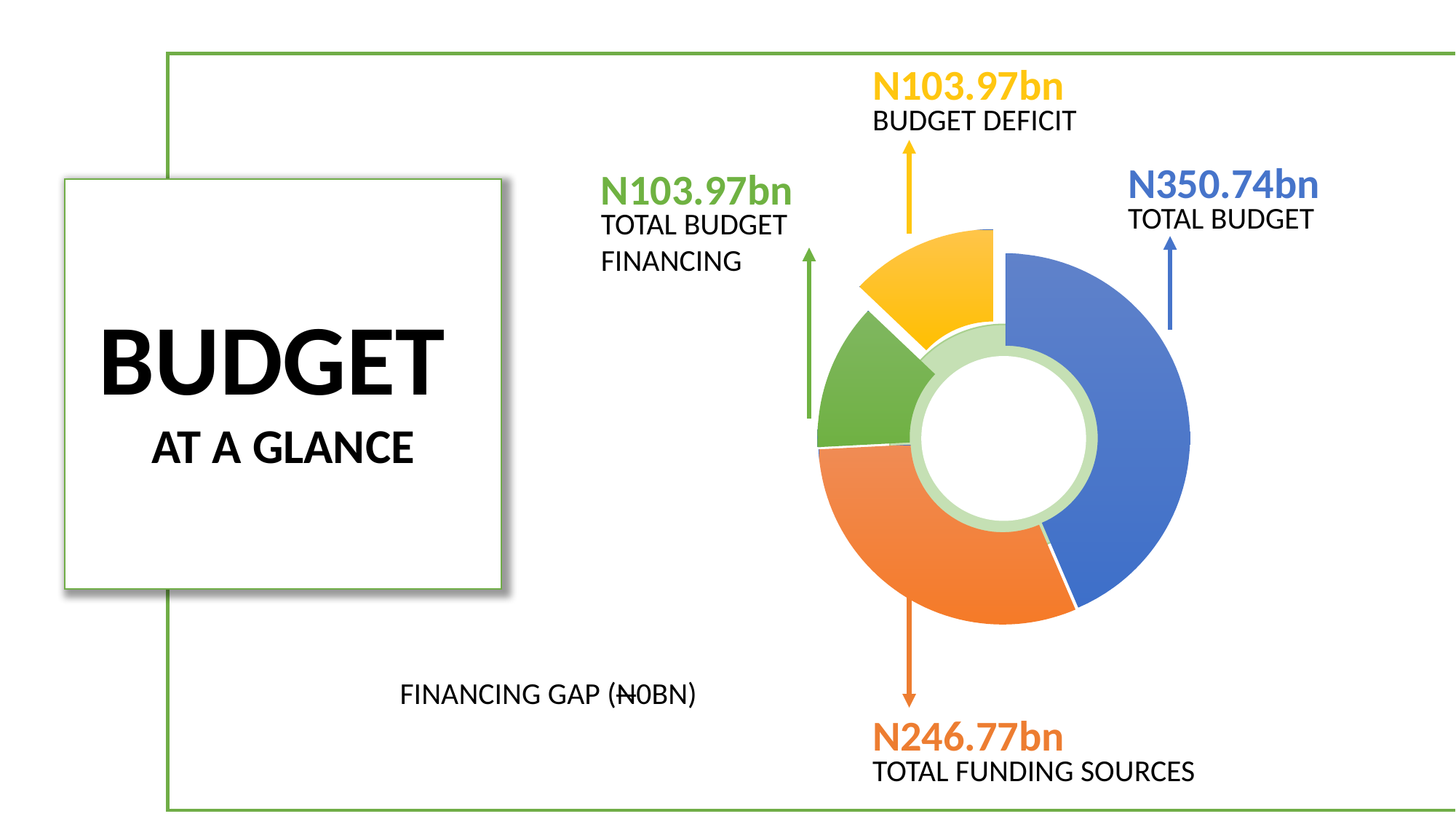

N103.97bn
BUDGET DEFICIT
N350.74bn
TOTAL BUDGET
N103.97bn
TOTAL BUDGET FINANCING

### Chart

| Category | Level |
|---|---|
| TOTAL BUDGET EXPENDITURE | 350735149739.57 |
| TOTAL BUDGET REVENUE,GRANTS AND OPENING CASH AND CASH EQUIVALENTS | 246769589739.57 |
| BUDGET DEFICIT | 103965560000.0 |
| TOTAL BUDGET FINANCING | 103965560000.0 |

N246.77bn
TOTAL FUNDING SOURCES
f
BUDGET
AT A GLANCE
FINANCING GAP (N0BN)